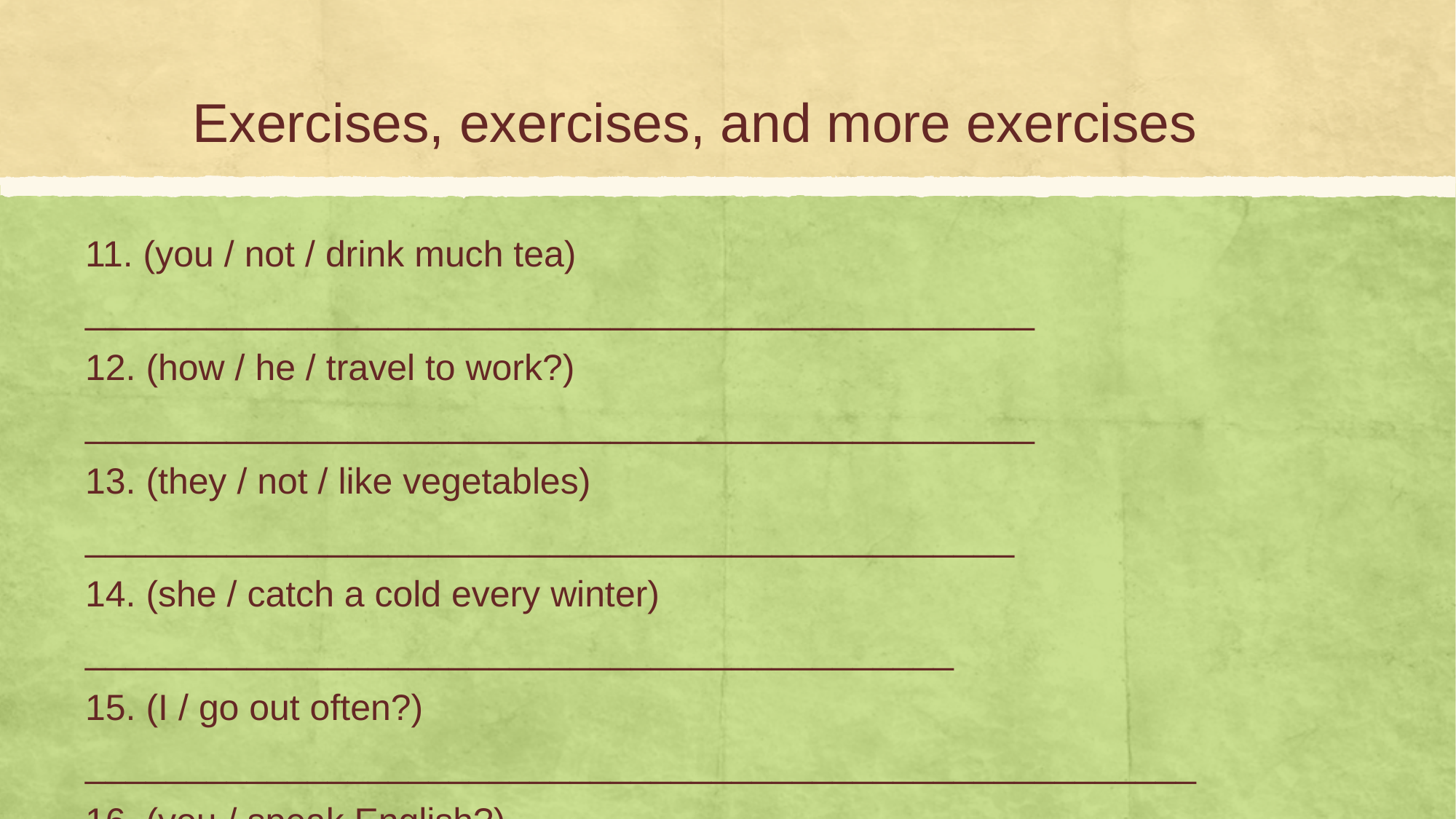

# Exercises, exercises, and more exercises
11. (you / not / drink much tea) _______________________________________________
12. (how / he / travel to work?) _______________________________________________
13. (they / not / like vegetables) ______________________________________________
14. (she / catch a cold every winter) ___________________________________________
15. (I / go out often?) _______________________________________________________
16. (you / speak English?) ___________________________________________________
17. (we / take the bus often) _________________________________________________
18. (she / not / walk to school) _______________________________________________
19. (what / you / buy in the supermarket?) ______________________________________
20. (how / he / carry such a heavy bag?) _______________________________________